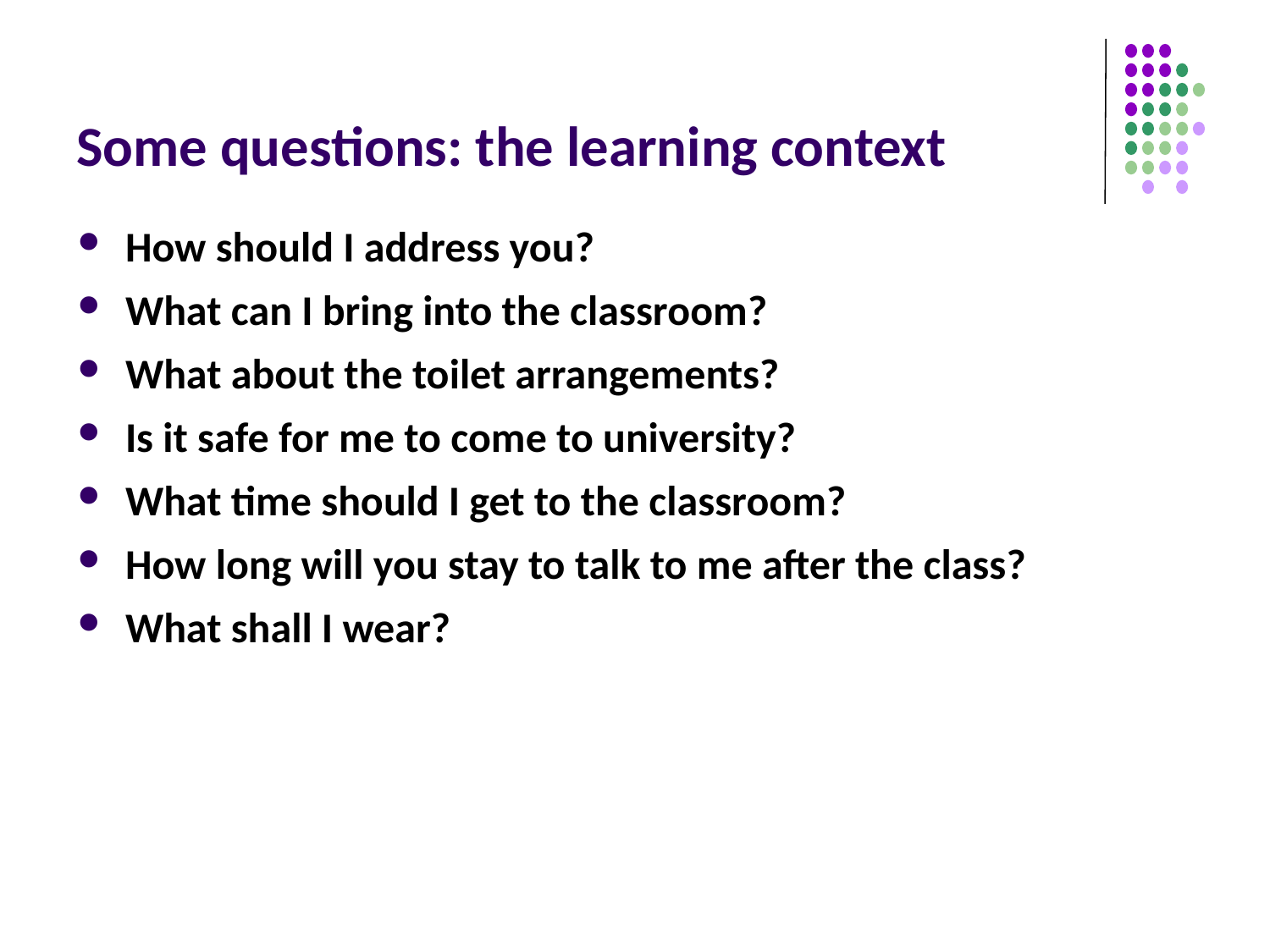

# Some questions: the learning context
How should I address you?
What can I bring into the classroom?
What about the toilet arrangements?
Is it safe for me to come to university?
What time should I get to the classroom?
How long will you stay to talk to me after the class?
What shall I wear?